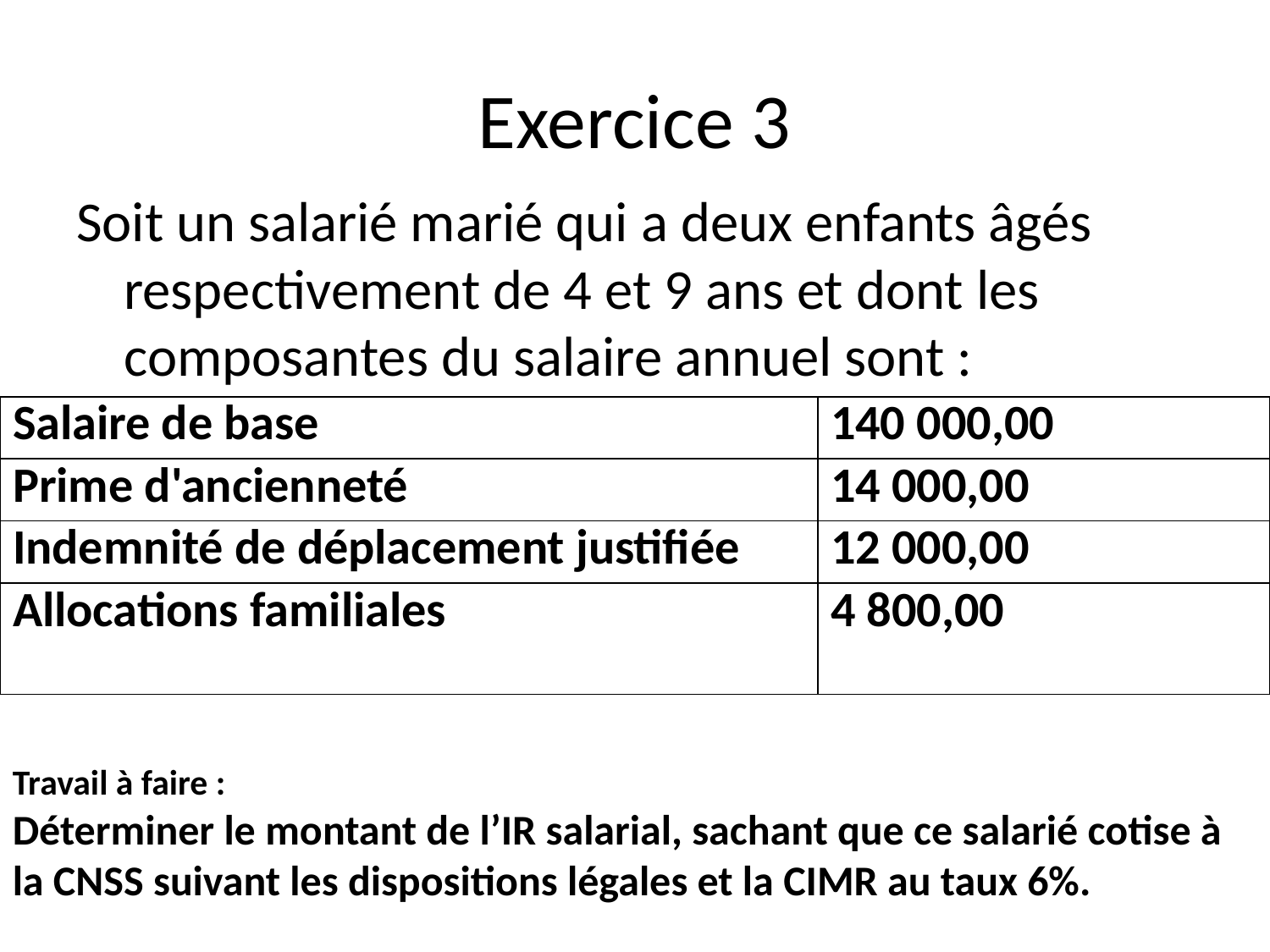

# Exercice 3
Soit un salarié marié qui a deux enfants âgés respectivement de 4 et 9 ans et dont les composantes du salaire annuel sont :
| Salaire de base | 140 000,00 |
| --- | --- |
| Prime d'ancienneté | 14 000,00 |
| Indemnité de déplacement justifiée | 12 000,00 |
| Allocations familiales | 4 800,00 |
Travail à faire :
Déterminer le montant de l’IR salarial, sachant que ce salarié cotise à la CNSS suivant les dispositions légales et la CIMR au taux 6%.